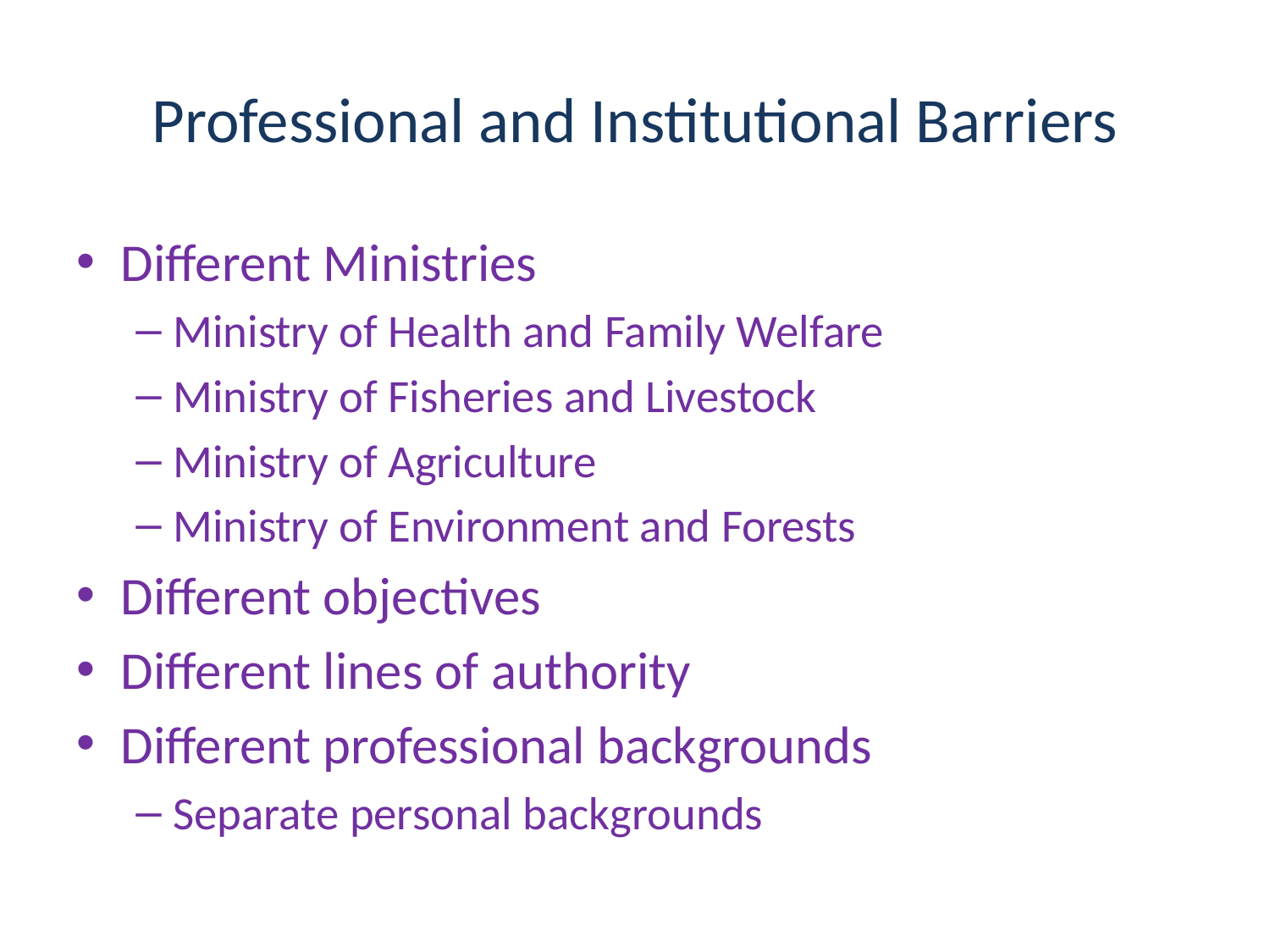

# Professional and Institutional Barriers
Different Ministries
Ministry of Health and Family Welfare
Ministry of Fisheries and Livestock
Ministry of Agriculture
Ministry of Environment and Forests
Different objectives
Different lines of authority
Different professional backgrounds
Separate personal backgrounds